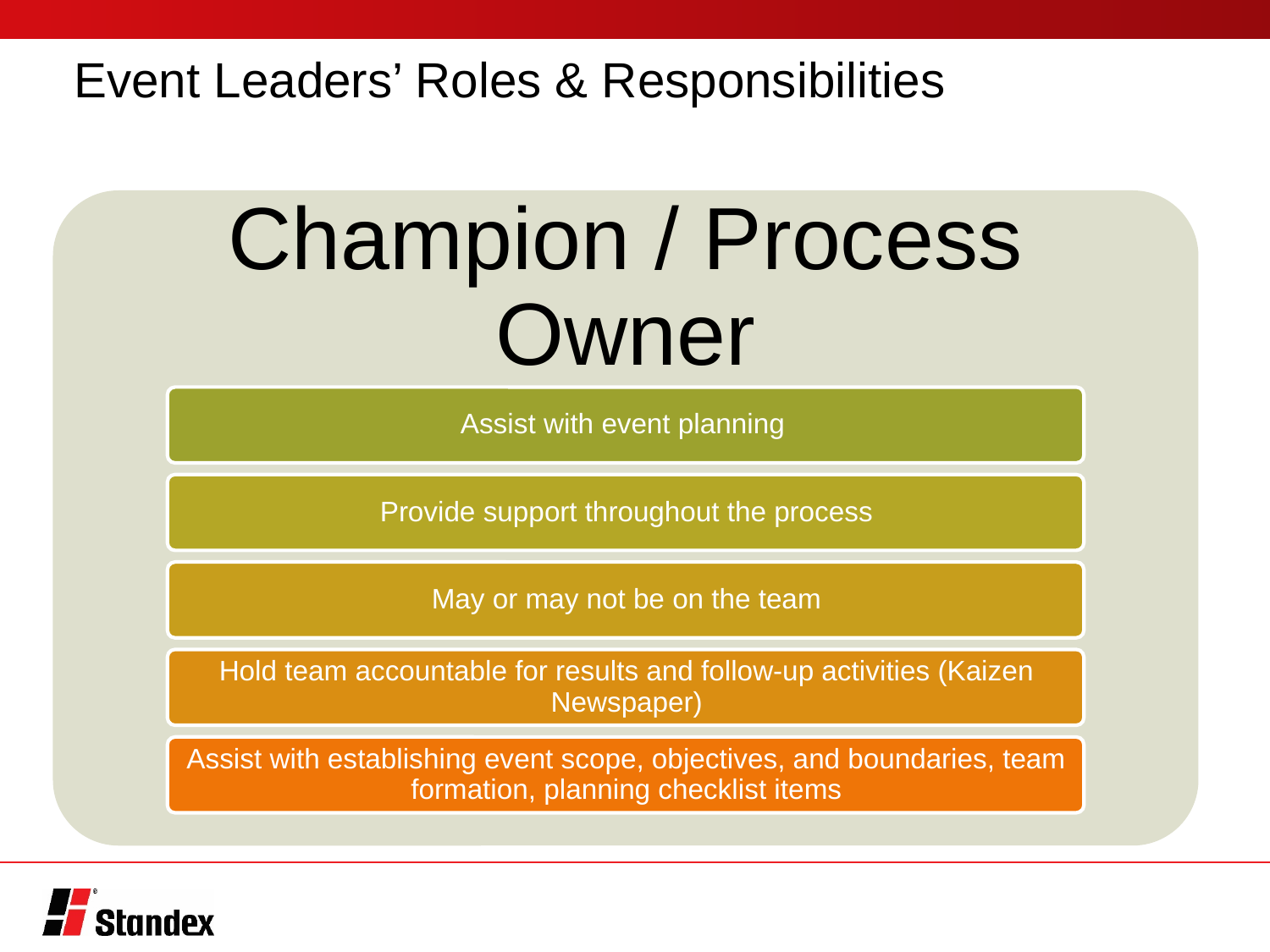

# Event Leaders’ Roles & Responsibilities
Champion / Process Owner
Assist with event planning
Provide support throughout the process
May or may not be on the team
Hold team accountable for results and follow-up activities (Kaizen Newspaper)
Assist with establishing event scope, objectives, and boundaries, team formation, planning checklist items